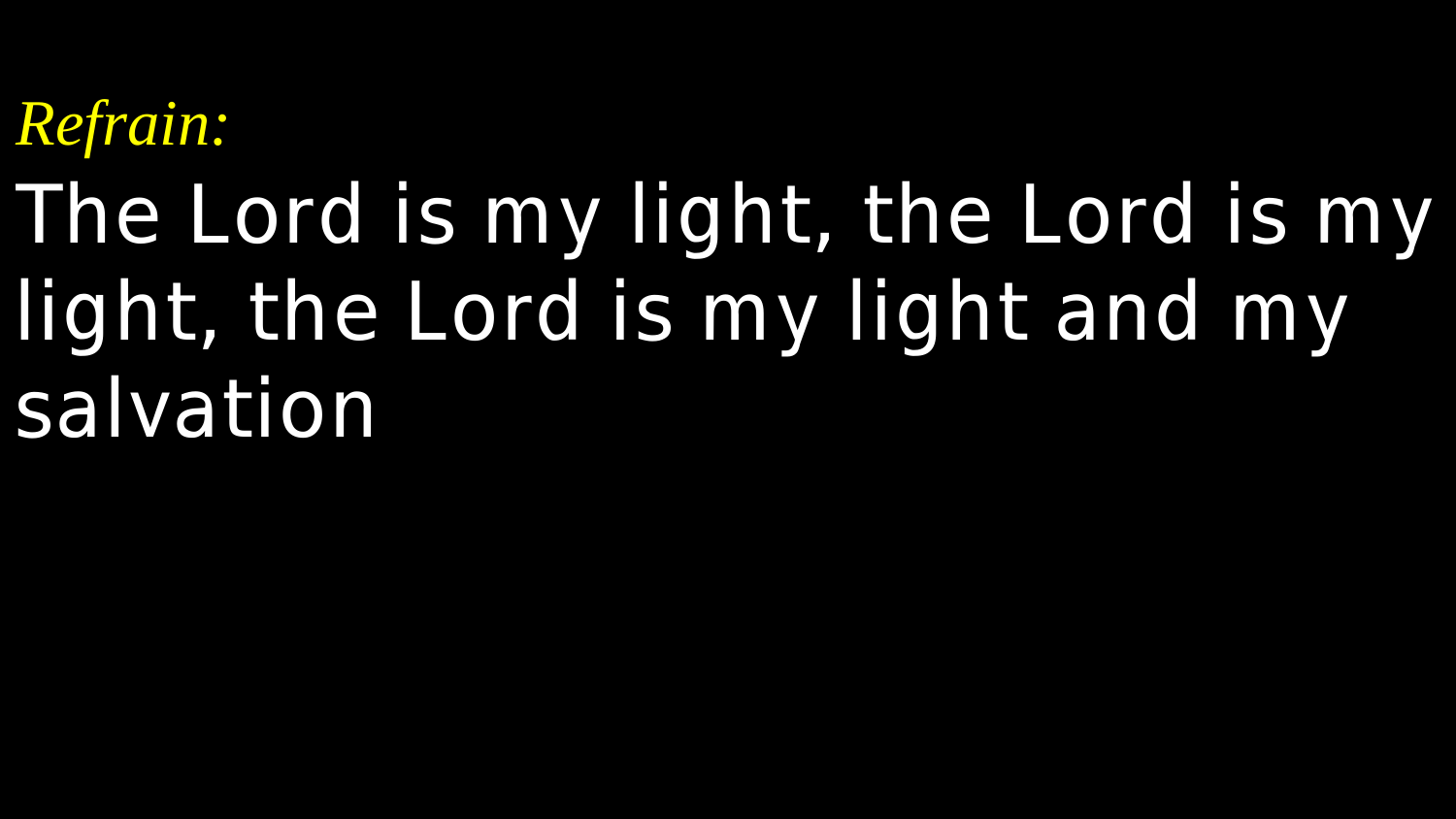

Refrain:
The Lord is my light, the Lord is my light, the Lord is my light and my salvation